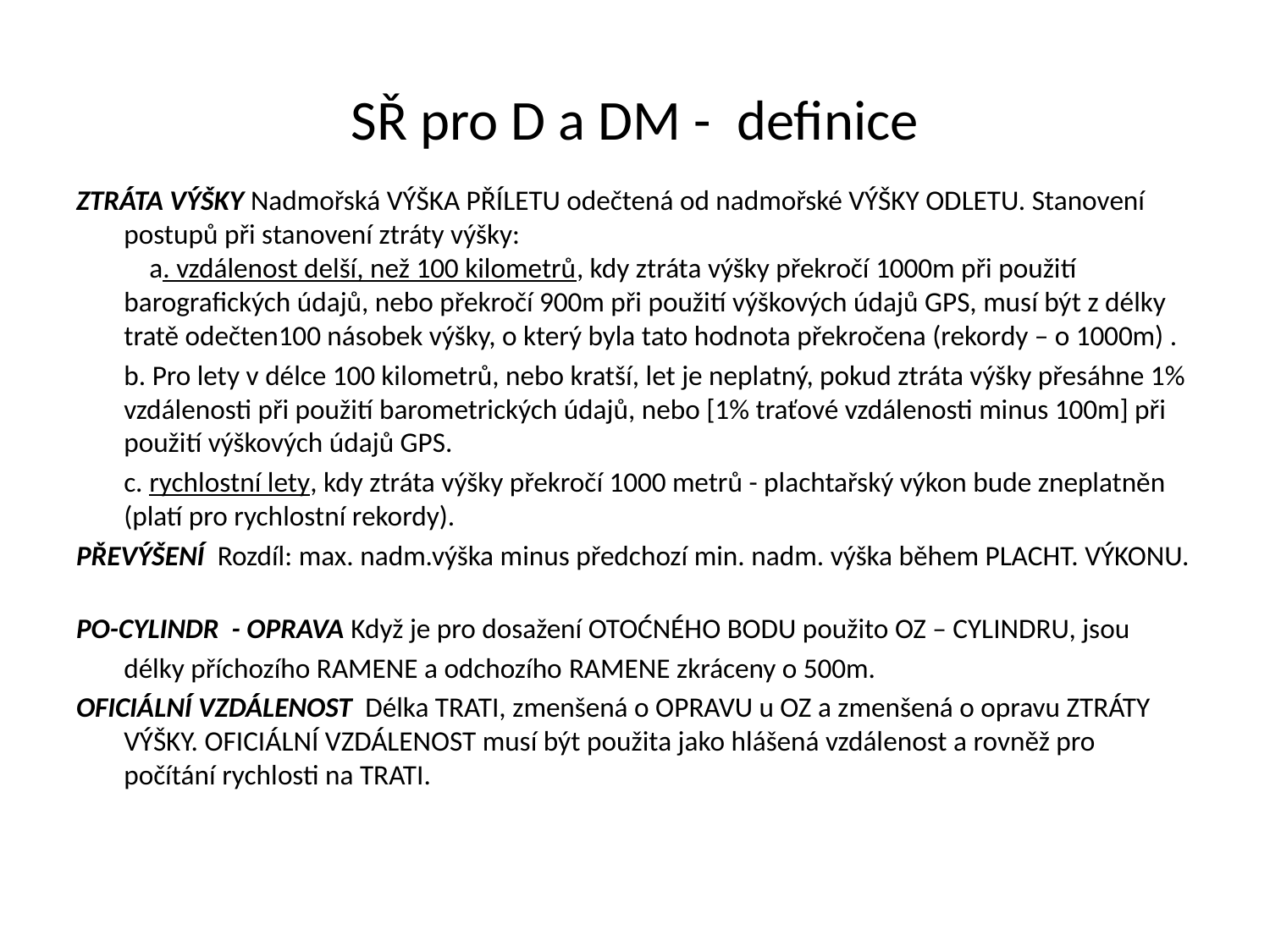

# SŘ pro D a DM -  definice
ZTRÁTA VÝŠKY Nadmořská VÝŠKA PŘÍLETU odečtená od nadmořské VÝŠKY ODLETU. Stanovení postupů při stanovení ztráty výšky: 					             a. vzdálenost delší, než 100 kilometrů, kdy ztráta výšky překročí 1000m při použití barografických údajů, nebo překročí 900m při použití výškových údajů GPS, musí být z délky tratě odečten100 násobek výšky, o který byla tato hodnota překročena (rekordy – o 1000m) .
	b. Pro lety v délce 100 kilometrů, nebo kratší, let je neplatný, pokud ztráta výšky přesáhne 1% vzdálenosti při použití barometrických údajů, nebo [1% traťové vzdálenosti minus 100m] při použití výškových údajů GPS.
	c. rychlostní lety, kdy ztráta výšky překročí 1000 metrů - plachtařský výkon bude zneplatněn (platí pro rychlostní rekordy).
PŘEVÝŠENÍ  Rozdíl: max. nadm.výška minus předchozí min. nadm. výška během PLACHT. VÝKONU.
PO-CYLINDR  - OPRAVA Když je pro dosažení OTOĆNÉHO BODU použito OZ – CYLINDRU, jsou
	délky příchozího RAMENE a odchozího RAMENE zkráceny o 500m.
OFICIÁLNÍ VZDÁLENOST  Délka TRATI, zmenšená o OPRAVU u OZ a zmenšená o opravu ZTRÁTY VÝŠKY. OFICIÁLNÍ VZDÁLENOST musí být použita jako hlášená vzdálenost a rovněž pro počítání rychlosti na TRATI.